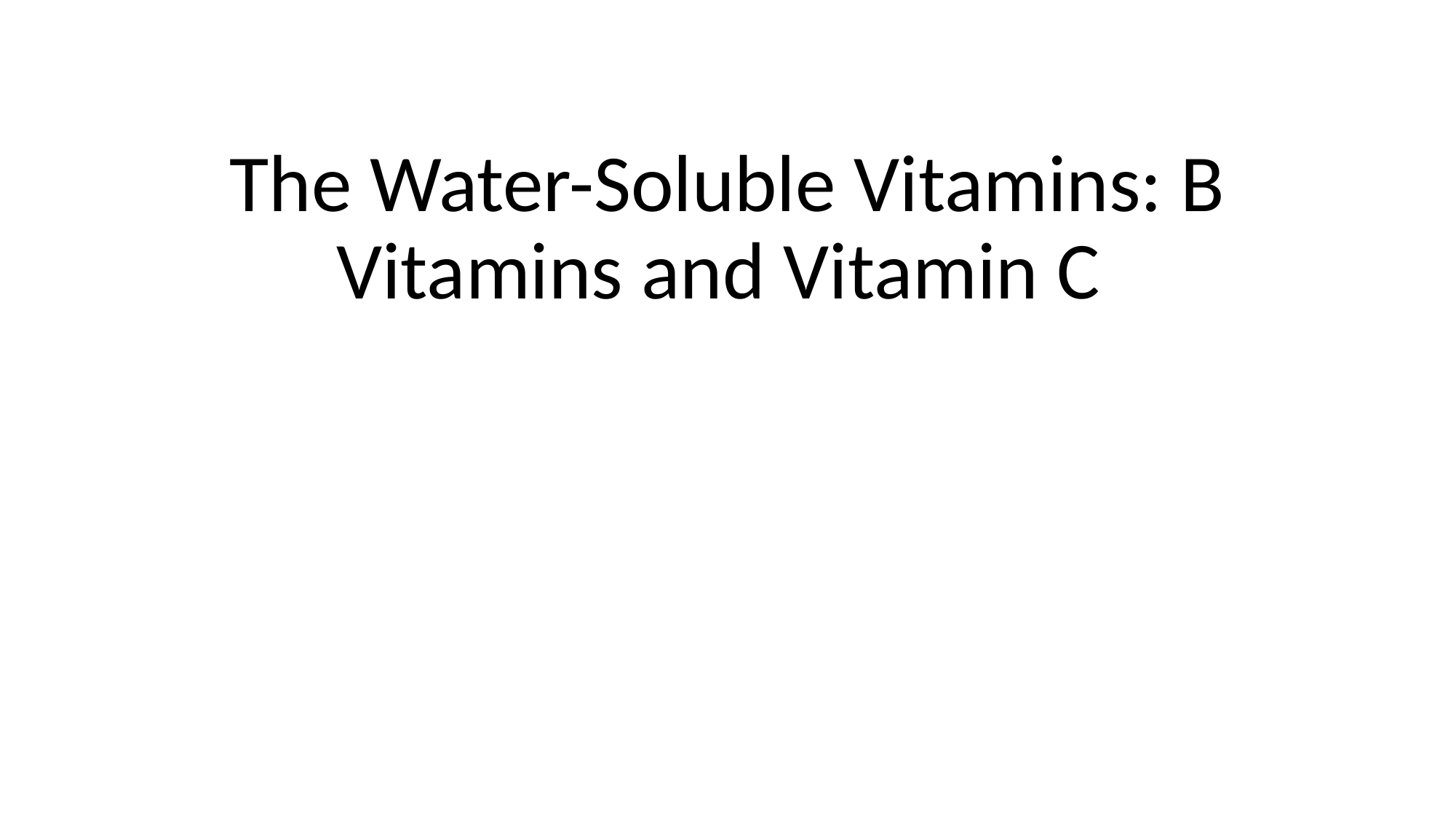

# The Water-Soluble Vitamins: B Vitamins and Vitamin C